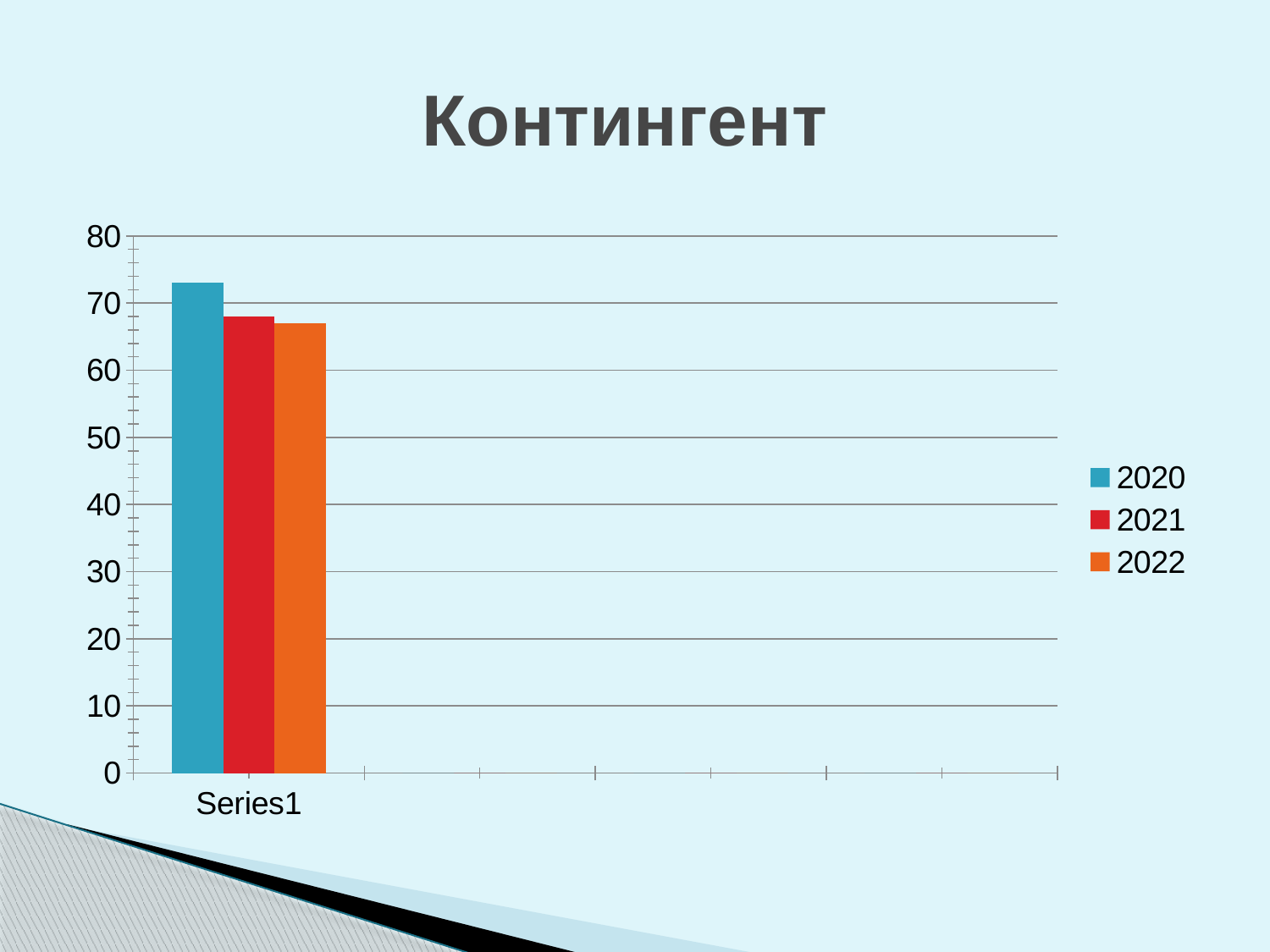

# Контингент

### Chart

| Category | 2020 | 2021 | 2022 |
|---|---|---|---|
|  | 73.0 | 68.0 | 67.0 |
|  | None | None | None |
|  | None | None | None |
|  | None | None | None |